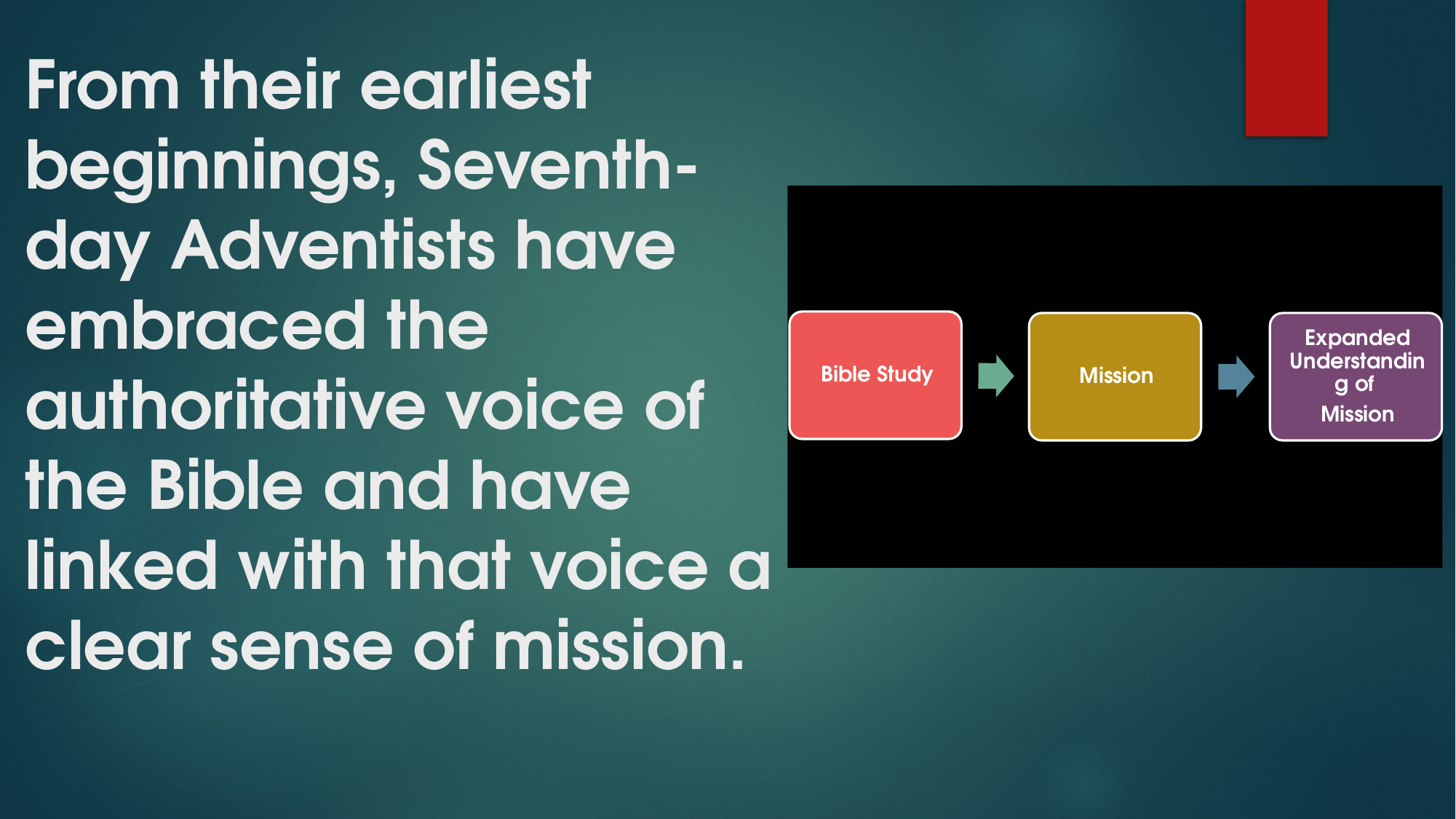

# From their earliest beginnings, Seventh-day Adventists have embraced the authoritative voice of the Bible and have linked with that voice a clear sense of mission.
Bible Study

Mission

Expanded Understanding of
Mission